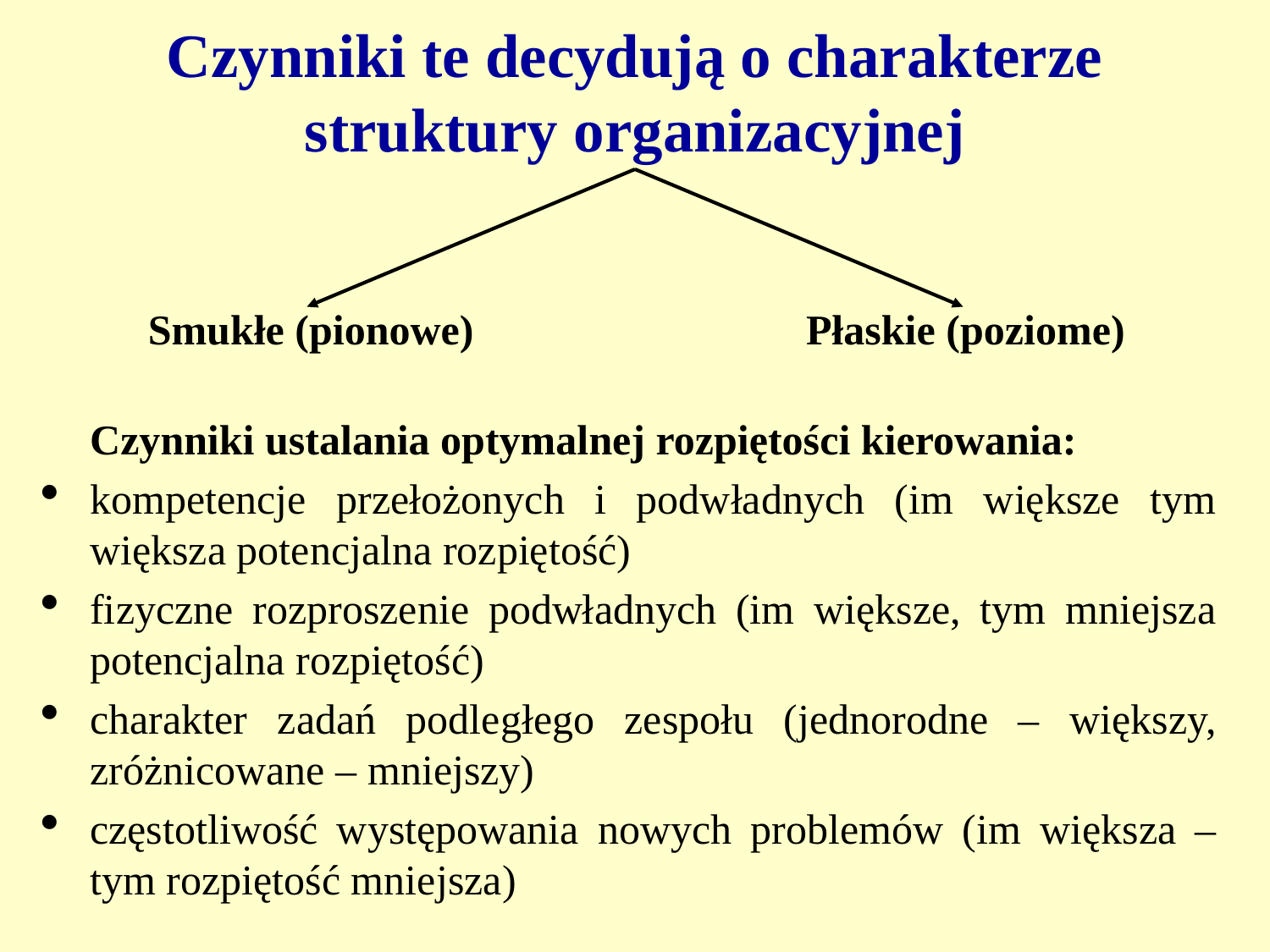

# Czynniki te decydują o charakterze struktury organizacyjnej

Smukłe (pionowe)
Płaskie (poziome)
Czynniki ustalania optymalnej rozpiętości kierowania:
kompetencje przełożonych i podwładnych (im większe tym większa potencjalna rozpiętość)
fizyczne rozproszenie podwładnych (im większe, tym mniejsza potencjalna rozpiętość)
charakter zadań podległego zespołu (jednorodne – większy, zróżnicowane – mniejszy)
częstotliwość występowania nowych problemów (im większa – tym rozpiętość mniejsza)